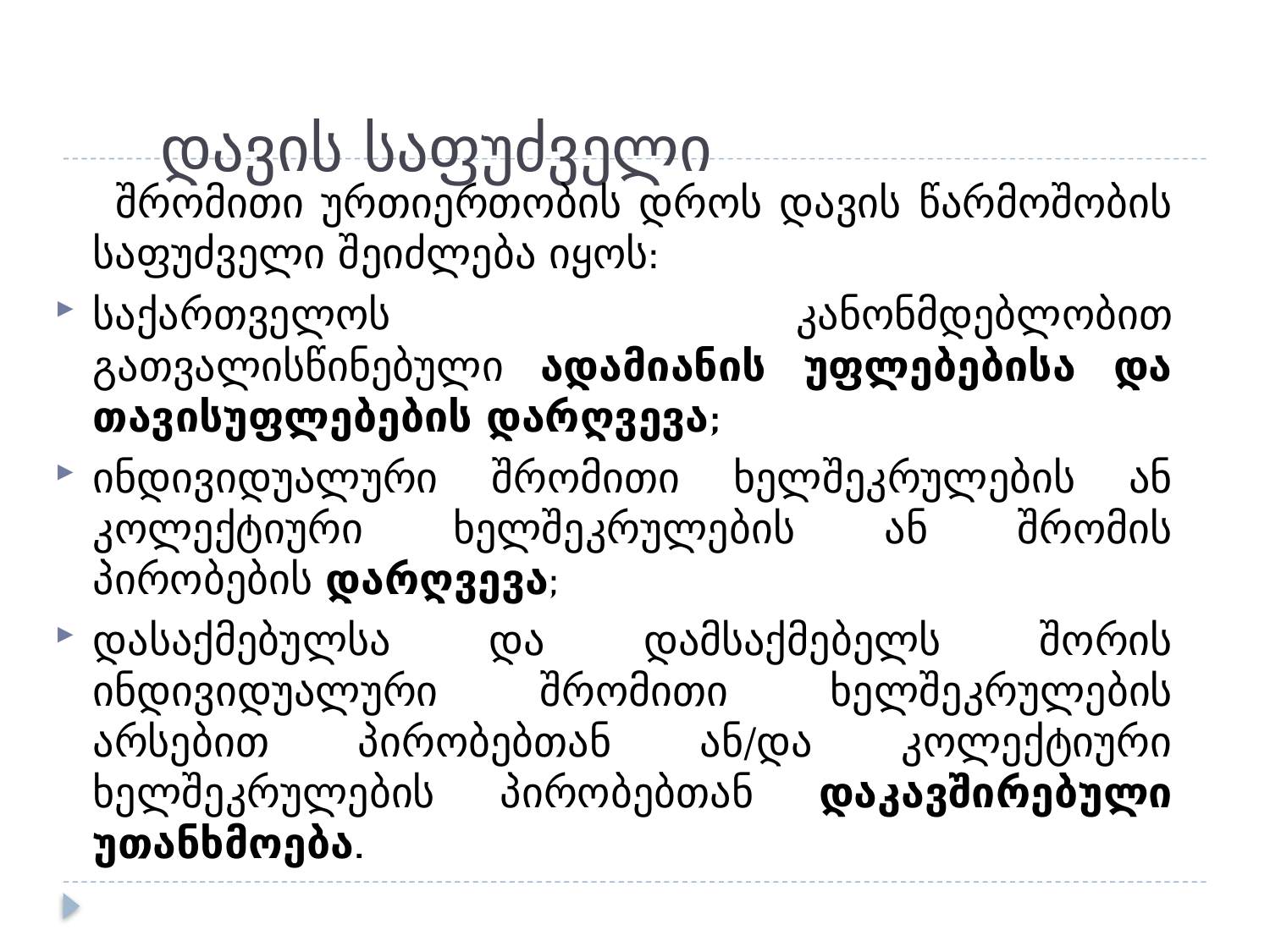

# დავის საფუძველი
    შრომითი ურთიერთობის დროს დავის წარმოშობის საფუძველი შეიძლება იყოს:
საქართველოს კანონმდებლობით გათვალისწინებული ადამიანის უფლებებისა და თავისუფლებების დარღვევა;
ინდივიდუალური შრომითი ხელშეკრულების ან კოლექტიური ხელშეკრულების ან შრომის პირობების დარღვევა;
დასაქმებულსა და დამსაქმებელს შორის ინდივიდუალური შრომითი ხელშეკრულების არსებით პირობებთან ან/და კოლექტიური ხელშეკრულების პირობებთან დაკავშირებული უთანხმოება.